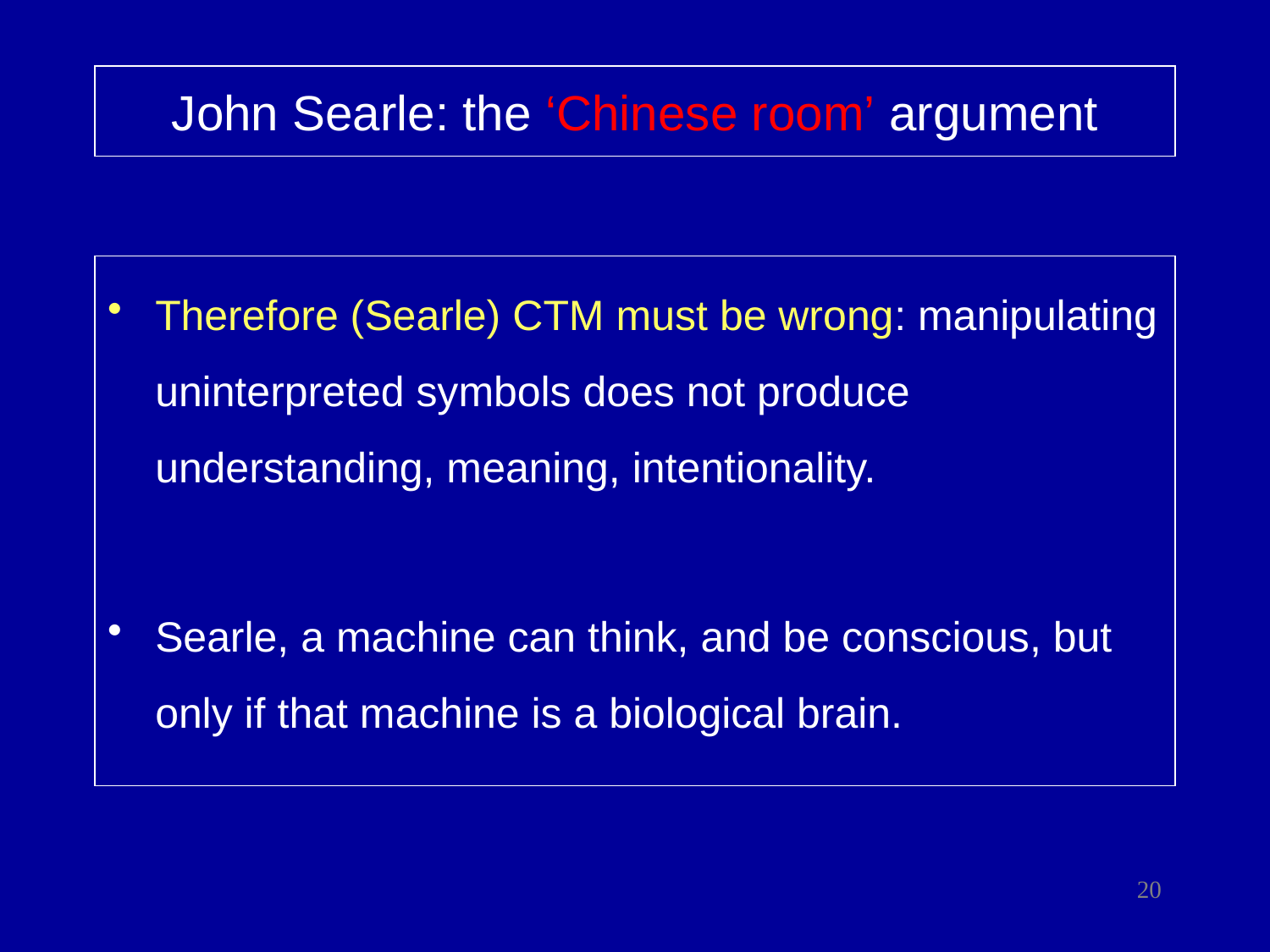

# John Searle: the ‘Chinese room’ argument
Therefore (Searle) CTM must be wrong: manipulating uninterpreted symbols does not produce understanding, meaning, intentionality.

Searle, a machine can think, and be conscious, but only if that machine is a biological brain.
20